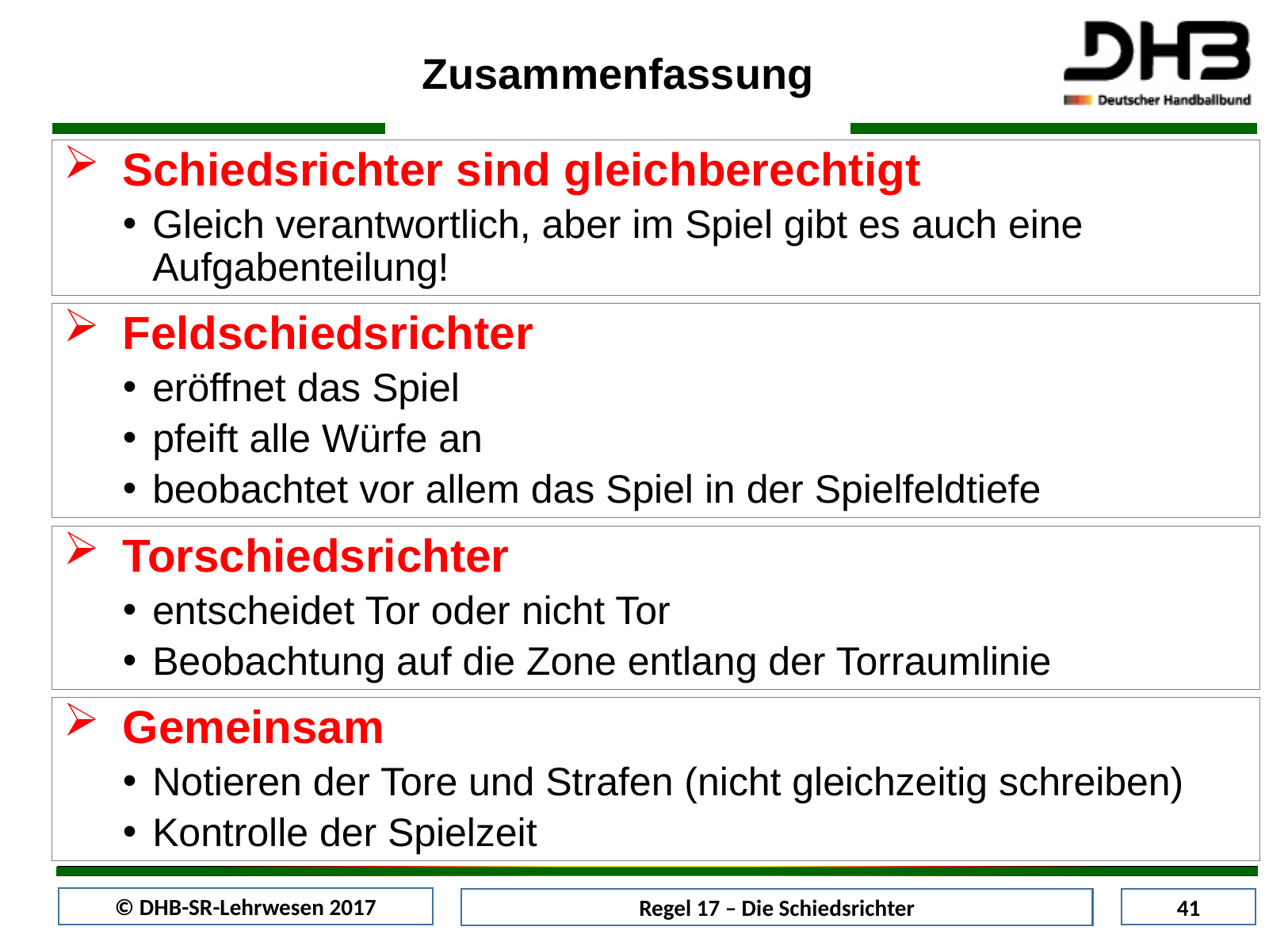

# Zusammenfassung
Schiedsrichter sind gleichberechtigt
Gleich verantwortlich, aber im Spiel gibt es auch eine Aufgabenteilung!
Feldschiedsrichter
eröffnet das Spiel
pfeift alle Würfe an
beobachtet vor allem das Spiel in der Spielfeldtiefe
Torschiedsrichter
entscheidet Tor oder nicht Tor
Beobachtung auf die Zone entlang der Torraumlinie
Gemeinsam
Notieren der Tore und Strafen (nicht gleichzeitig schreiben)
Kontrolle der Spielzeit